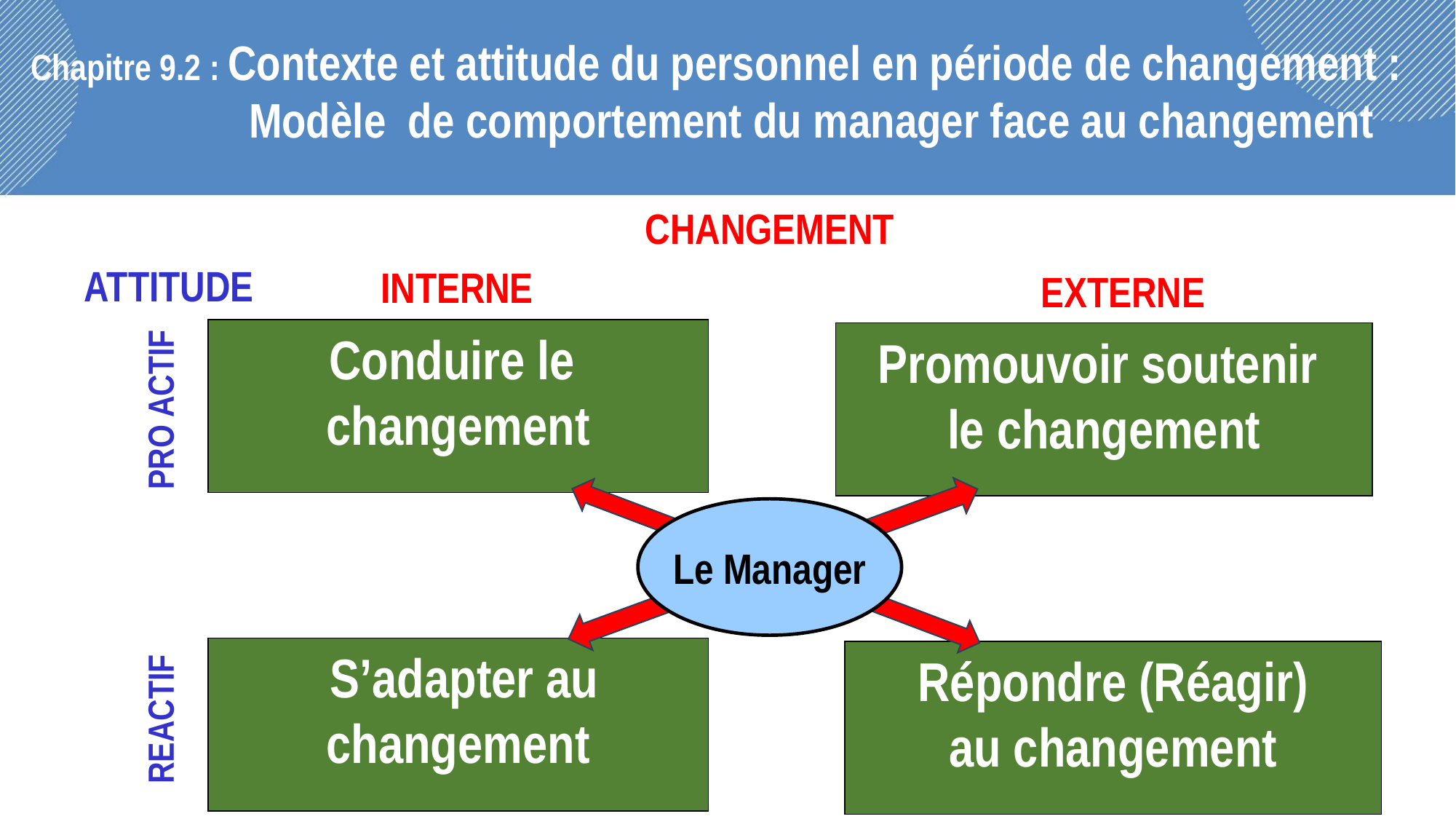

Chapitre 9.2 : Contexte et attitude du personnel en période de changement :
		Modèle  de comportement du manager face au changement

CHANGEMENT
ATTITUDE
INTERNE
 EXTERNE
Conduire le
changement
Promouvoir soutenir
le changement

PRO ACTIF
Le Manager
 S’adapter au
changement
 Répondre (Réagir)
au changement
REACTIF